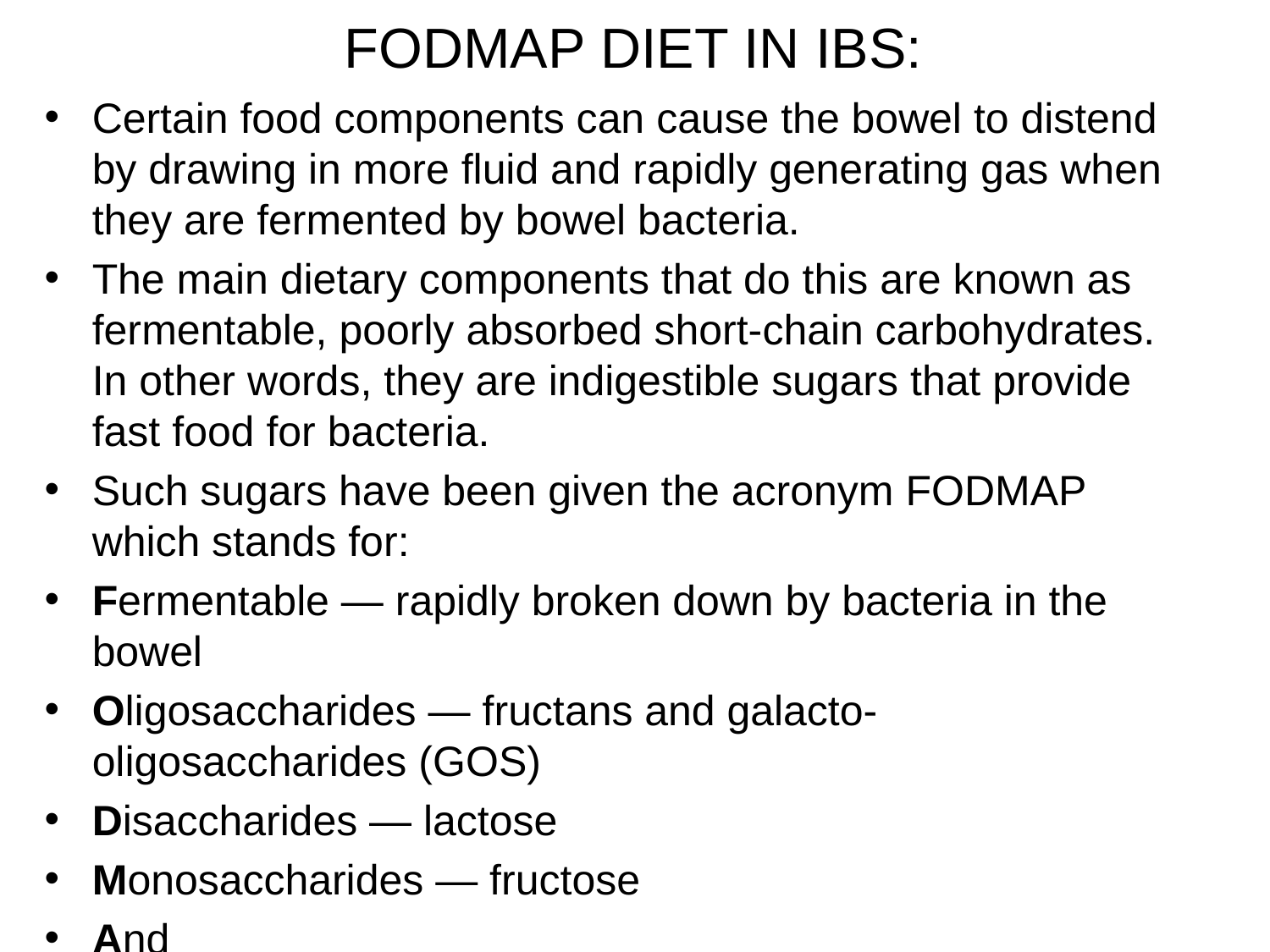

# FODMAP DIET IN IBS:
Certain food components can cause the bowel to distend by drawing in more fluid and rapidly generating gas when they are fermented by bowel bacteria.
The main dietary components that do this are known as fermentable, poorly absorbed short-chain carbohydrates. In other words, they are indigestible sugars that provide fast food for bacteria.
Such sugars have been given the acronym FODMAP which stands for:
Fermentable — rapidly broken down by bacteria in the bowel
Oligosaccharides — fructans and galacto-oligosaccharides (GOS)
Disaccharides — lactose
Monosaccharides — fructose
And
Polyols — sorbitol, mannitol, xylitol and maltitol